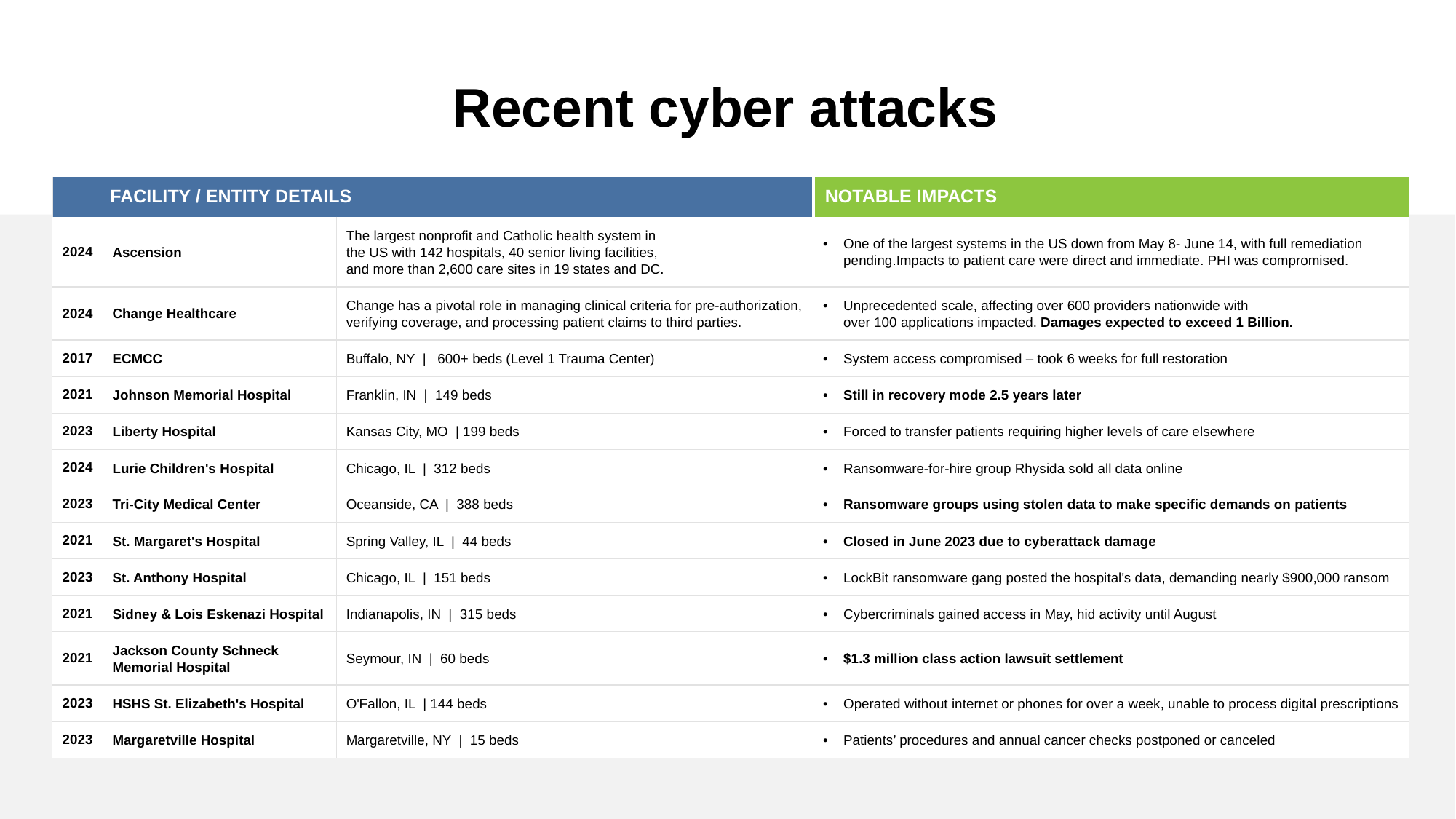

Recent cyber attacks
| FACILITY / ENTITY DETAILS |  |  | NOTABLE IMPACTS |
| --- | --- | --- | --- |
| 2024 | Ascension | The largest nonprofit and Catholic health system in the US with 142 hospitals, 40 senior living facilities, and more than 2,600 care sites in 19 states and DC. | One of the largest systems in the US down from May 8- June 14, with full remediation pending.Impacts to patient care were direct and immediate. PHI was compromised. |
| 2024 | Change Healthcare | Change has a pivotal role in managing clinical criteria for pre-authorization, verifying coverage, and processing patient claims to third parties. | Unprecedented scale, affecting over 600 providers nationwide with over 100 applications impacted. Damages expected to exceed 1 Billion. |
| 2017 | ECMCC | Buffalo, NY | 600+ beds (Level 1 Trauma Center) | System access compromised – took 6 weeks for full restoration |
| 2021 | Johnson Memorial Hospital | Franklin, IN | 149 beds | Still in recovery mode 2.5 years later |
| 2023 | Liberty Hospital | Kansas City, MO | 199 beds | Forced to transfer patients requiring higher levels of care elsewhere |
| 2024 | Lurie Children's Hospital | Chicago, IL | 312 beds | Ransomware-for-hire group Rhysida sold all data online |
| 2023 | Tri-City Medical Center | Oceanside, CA | 388 beds | Ransomware groups using stolen data to make specific demands on patients |
| 2021 | St. Margaret's Hospital | Spring Valley, IL | 44 beds | Closed in June 2023 due to cyberattack damage |
| 2023 | St. Anthony Hospital | Chicago, IL | 151 beds | LockBit ransomware gang posted the hospital's data, demanding nearly $900,000 ransom |
| 2021 | Sidney & Lois Eskenazi Hospital | Indianapolis, IN | 315 beds | Cybercriminals gained access in May, hid activity until August |
| 2021 | Jackson County Schneck Memorial Hospital | Seymour, IN | 60 beds | $1.3 million class action lawsuit settlement |
| 2023 | HSHS St. Elizabeth's Hospital | O'Fallon, IL | 144 beds | Operated without internet or phones for over a week, unable to process digital prescriptions |
| 2023 | Margaretville Hospital | Margaretville, NY | 15 beds | Patients’ procedures and annual cancer checks postponed or canceled |